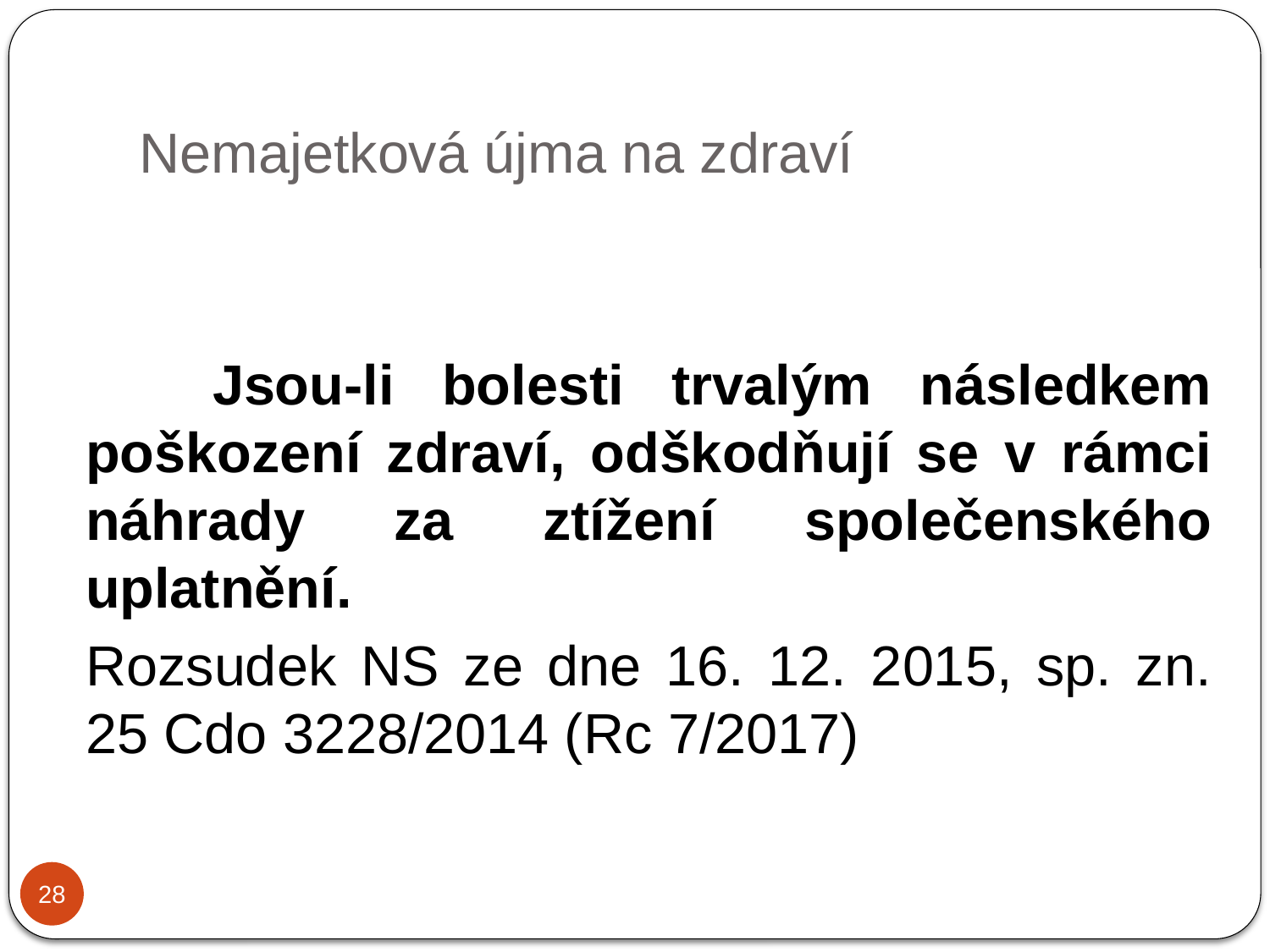

# Nemajetková újma na zdraví

		Jsou-li bolesti trvalým následkem poškození zdraví, odškodňují se v rámci náhrady za ztížení společenského uplatnění.
	Rozsudek NS ze dne 16. 12. 2015, sp. zn. 25 Cdo 3228/2014 (Rc 7/2017)

28